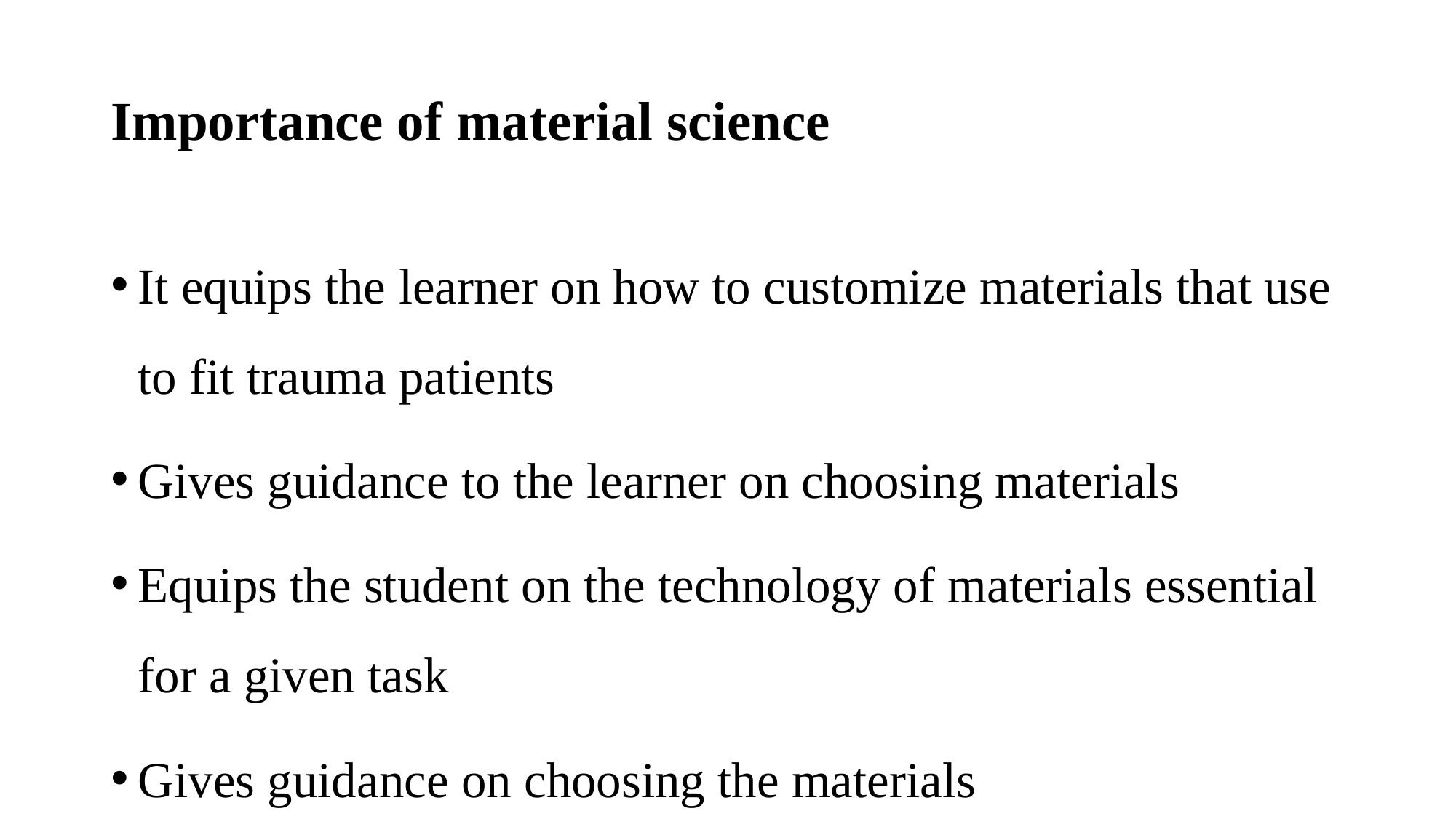

# Importance of material science
It equips the learner on how to customize materials that use to fit trauma patients
Gives guidance to the learner on choosing materials
Equips the student on the technology of materials essential for a given task
Gives guidance on choosing the materials